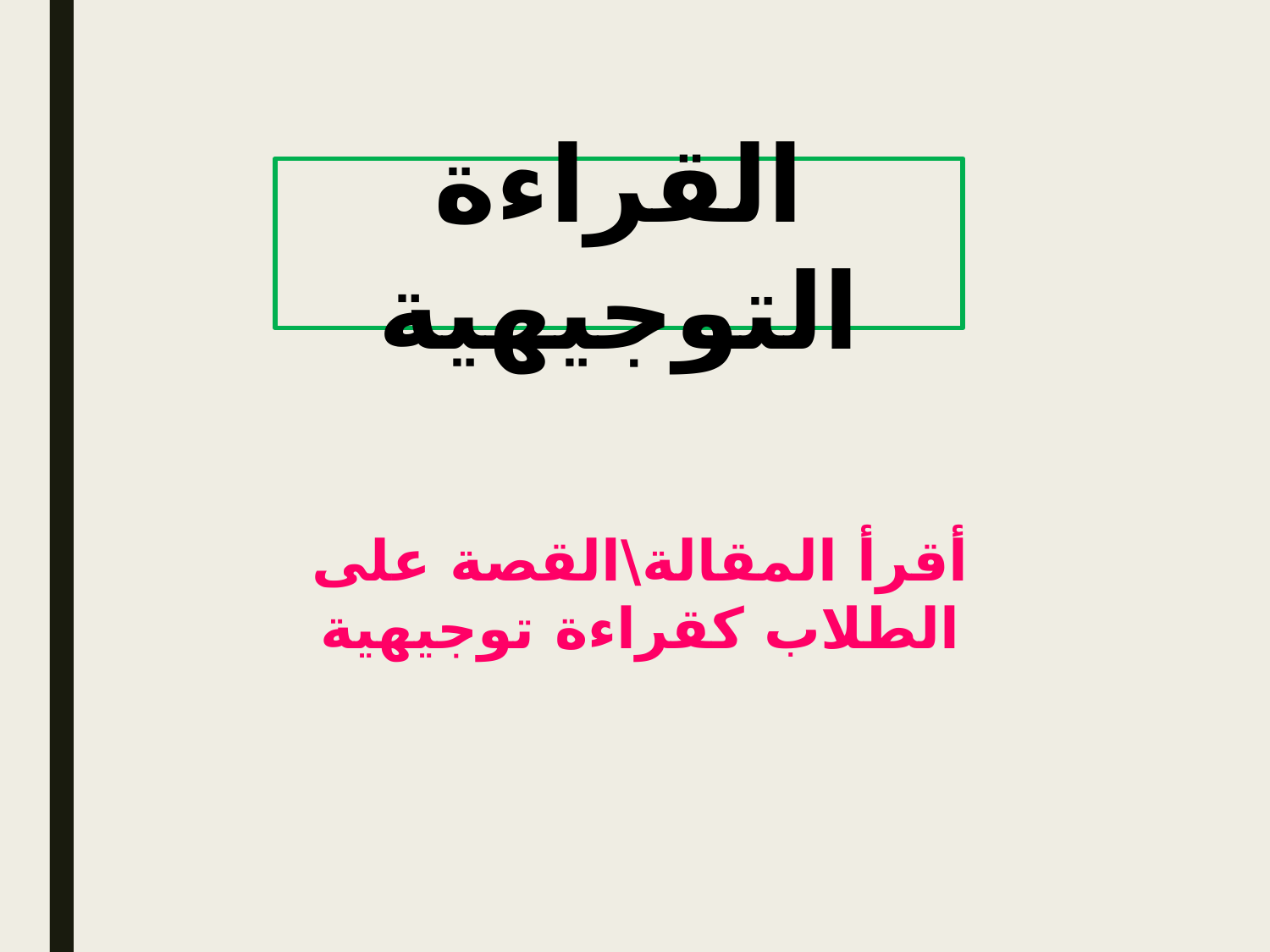

القراءة التوجيهية
أقرأ المقالة\القصة على الطلاب كقراءة توجيهية